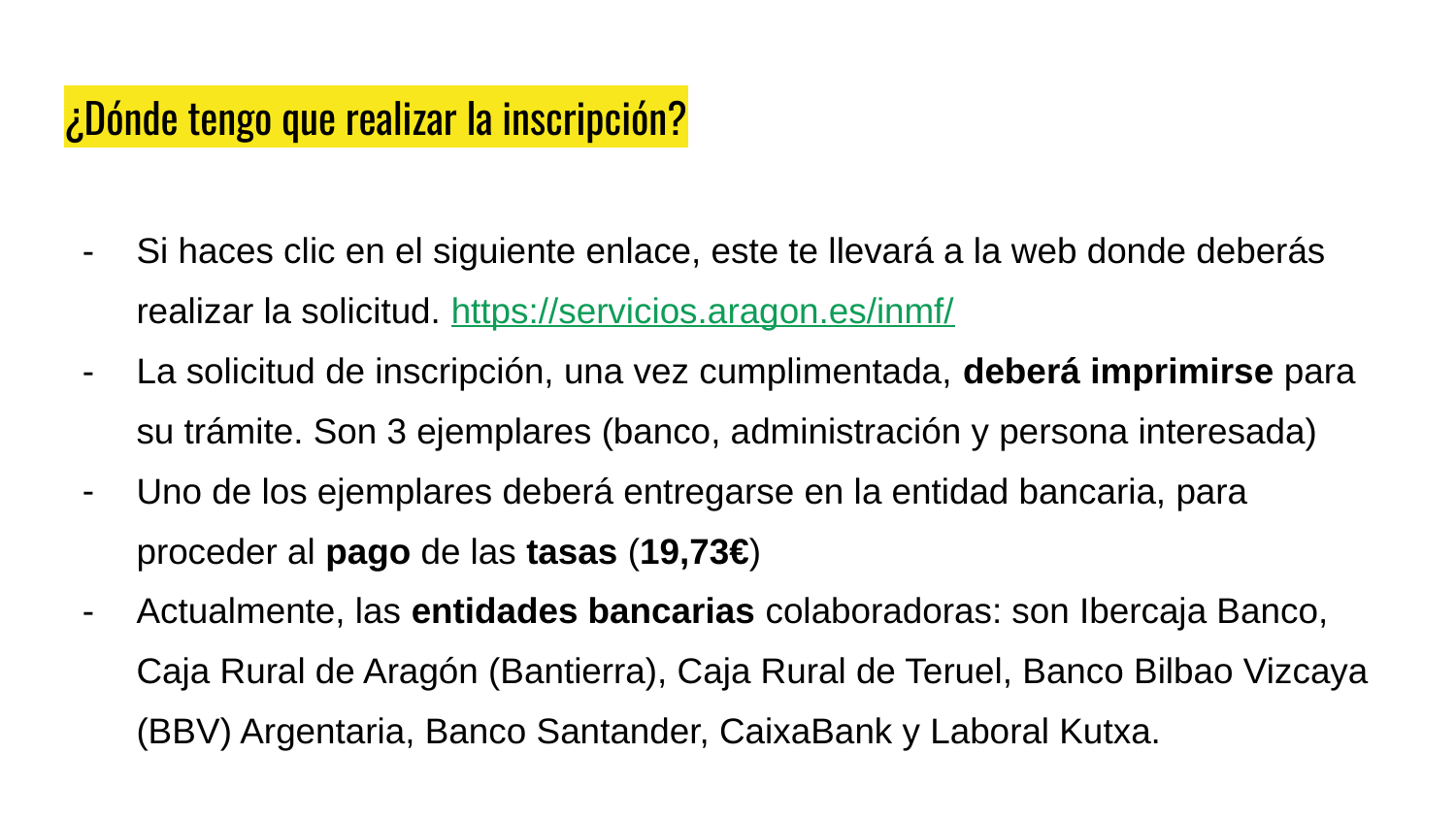

# ¿Dónde tengo que realizar la inscripción?

Si haces clic en el siguiente enlace, este te llevará a la web donde deberás realizar la solicitud. https://servicios.aragon.es/inmf/
La solicitud de inscripción, una vez cumplimentada, deberá imprimirse para su trámite. Son 3 ejemplares (banco, administración y persona interesada)
Uno de los ejemplares deberá entregarse en la entidad bancaria, para proceder al pago de las tasas (19,73€)
Actualmente, las entidades bancarias colaboradoras: son Ibercaja Banco, Caja Rural de Aragón (Bantierra), Caja Rural de Teruel, Banco Bilbao Vizcaya (BBV) Argentaria, Banco Santander, CaixaBank y Laboral Kutxa.